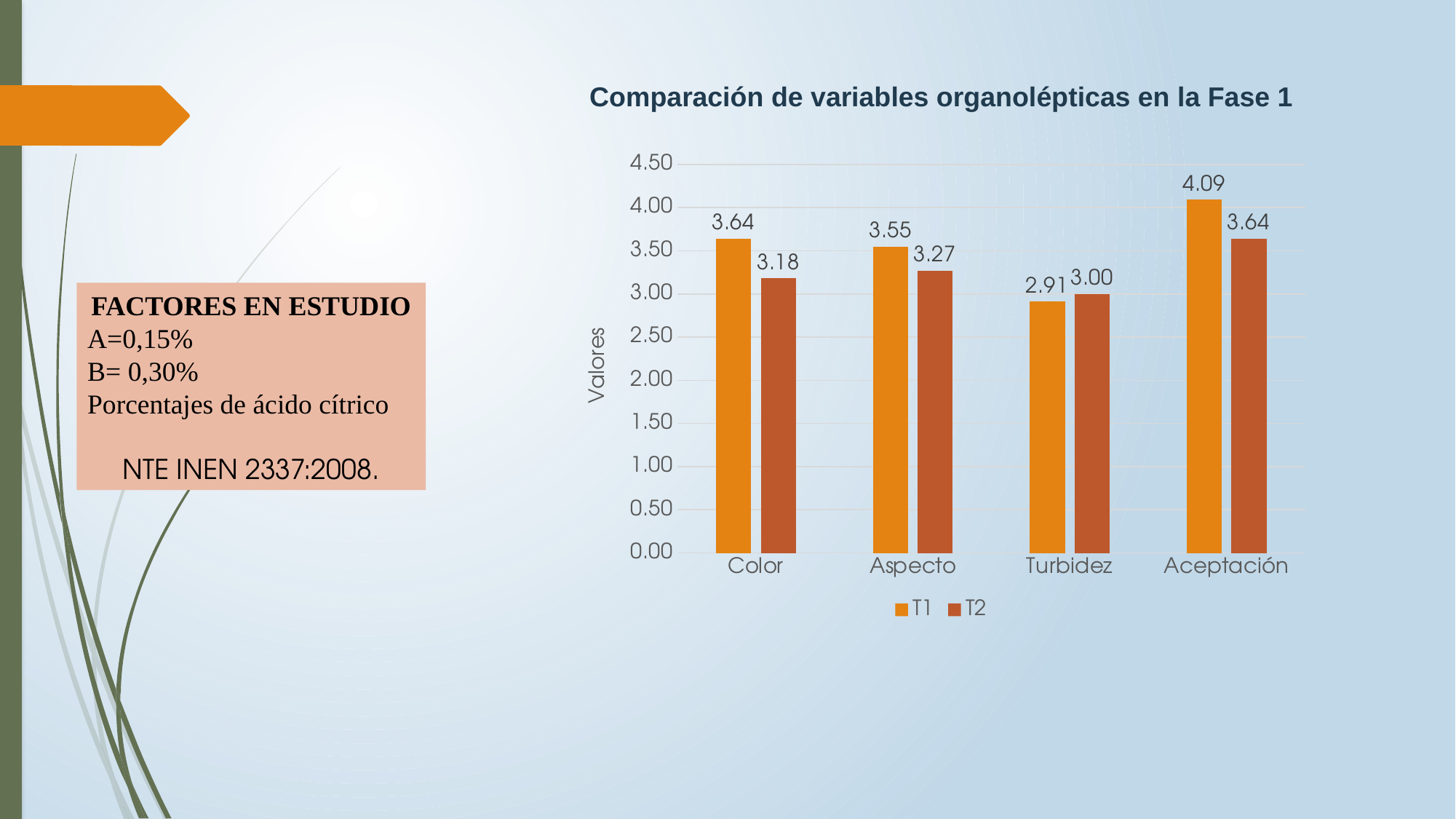

Comparación de variables organolépticas en la Fase 1

### Chart

| Category | T1 | T2 |
|---|---|---|
| Color | 3.64 | 3.18 |
| Aspecto | 3.55 | 3.27 |
| Turbidez | 2.91 | 3.0 |
| Aceptación | 4.09 | 3.64 |
FACTORES EN ESTUDIO
A=0,15%
B= 0,30%
Porcentajes de ácido cítrico

NTE INEN 2337:2008.